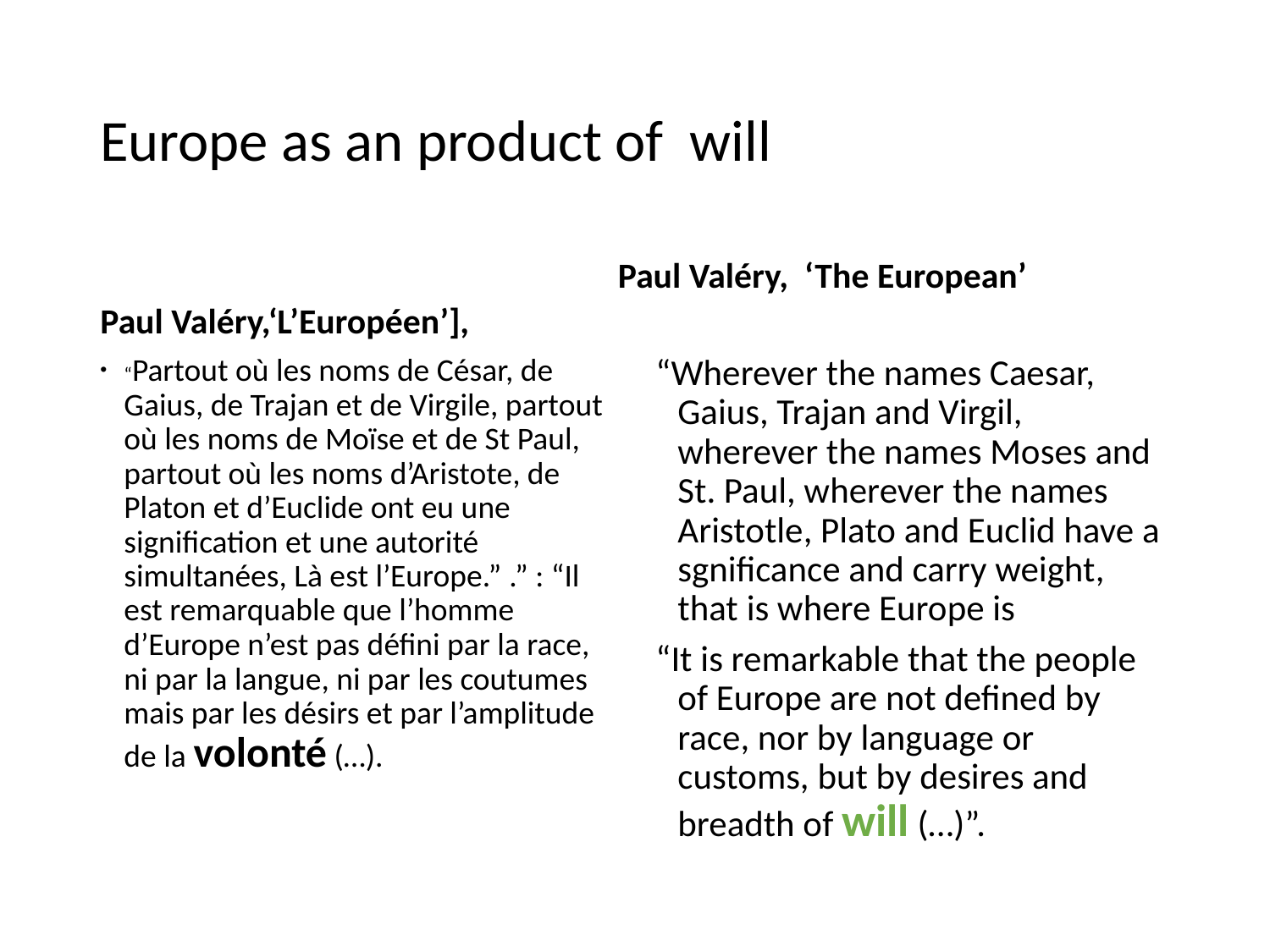

# Europe as an product of  will
Paul Valéry,  ‘The European’
Paul Valéry,‘L’Européen’],
“Partout où les noms de César, de Gaius, de Trajan et de Virgile, partout où les noms de Moïse et de St Paul, partout où les noms d’Aristote, de Platon et d’Euclide ont eu une signification et une autorité simultanées, Là est l’Europe.” .” : “Il est remarquable que l’homme d’Europe n’est pas défini par la race, ni par la langue, ni par les coutumes mais par les désirs et par l’amplitude de la volonté (…).
“Wherever the names Caesar, Gaius, Trajan and Virgil, wherever the names Moses and St. Paul, wherever the names Aristotle, Plato and Euclid have a sgnificance and carry weight, that is where Europe is
“It is remarkable that the people of Europe are not defined by race, nor by language or customs, but by desires and breadth of will (…)”.